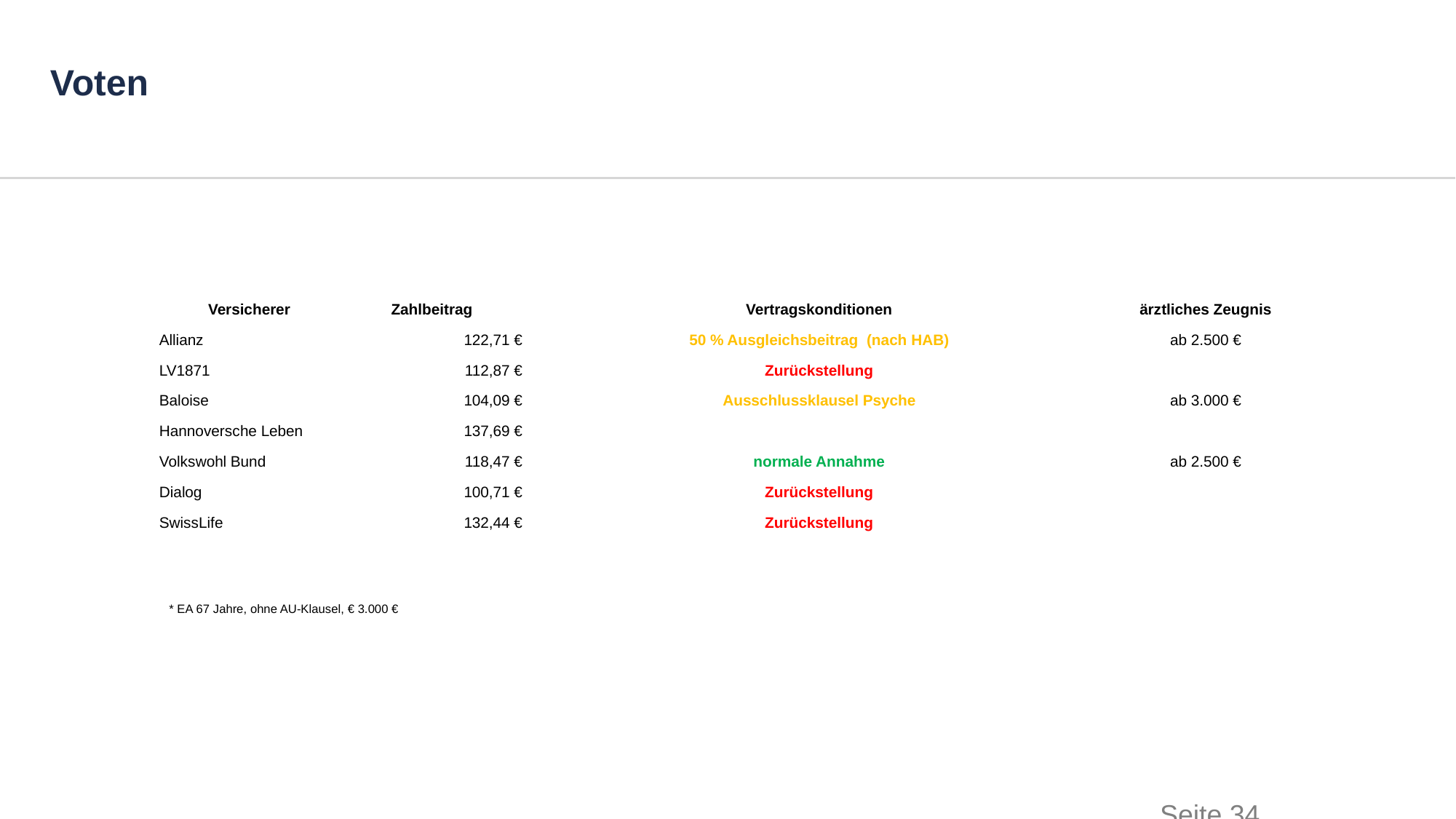

# Voten
| Versicherer | Zahlbeitrag | Vertragskonditionen | ärztliches Zeugnis |
| --- | --- | --- | --- |
| Allianz | 122,71 € | 50 % Ausgleichsbeitrag (nach HAB) | ab 2.500 € |
| LV1871 | 112,87 € | Zurückstellung |  |
| Baloise | 104,09 € | Ausschlussklausel Psyche | ab 3.000 € |
| Hannoversche Leben | 137,69 € |  |  |
| Volkswohl Bund | 118,47 € | normale Annahme | ab 2.500 € |
| Dialog | 100,71 € | Zurückstellung |  |
| SwissLife | 132,44 € | Zurückstellung |  |
* EA 67 Jahre, ohne AU-Klausel, € 3.000 €
Seite 34